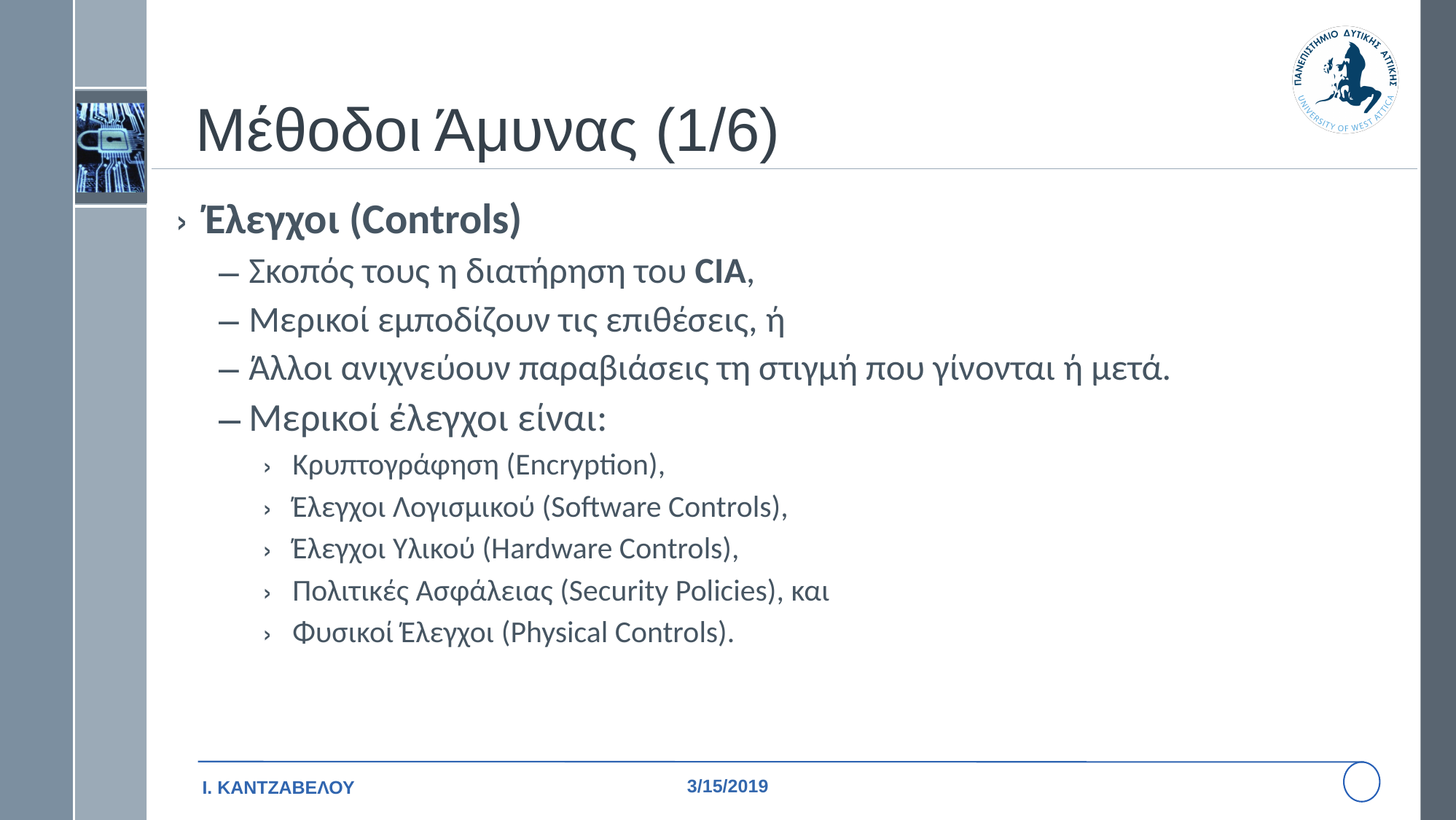

# Μέθοδοι Άμυνας (1/6)
Έλεγχοι (Controls)
Σκοπός τους η διατήρηση του CIA,
Μερικοί εμποδίζουν τις επιθέσεις, ή
Άλλοι ανιχνεύουν παραβιάσεις τη στιγμή που γίνονται ή μετά.
Μερικοί έλεγχοι είναι:
Κρυπτογράφηση (Encryption),
Έλεγχοι Λογισμικού (Software Controls),
Έλεγχοι Υλικού (Hardware Controls),
Πολιτικές Ασφάλειας (Security Policies), και
Φυσικοί Έλεγχοι (Physical Controls).
42